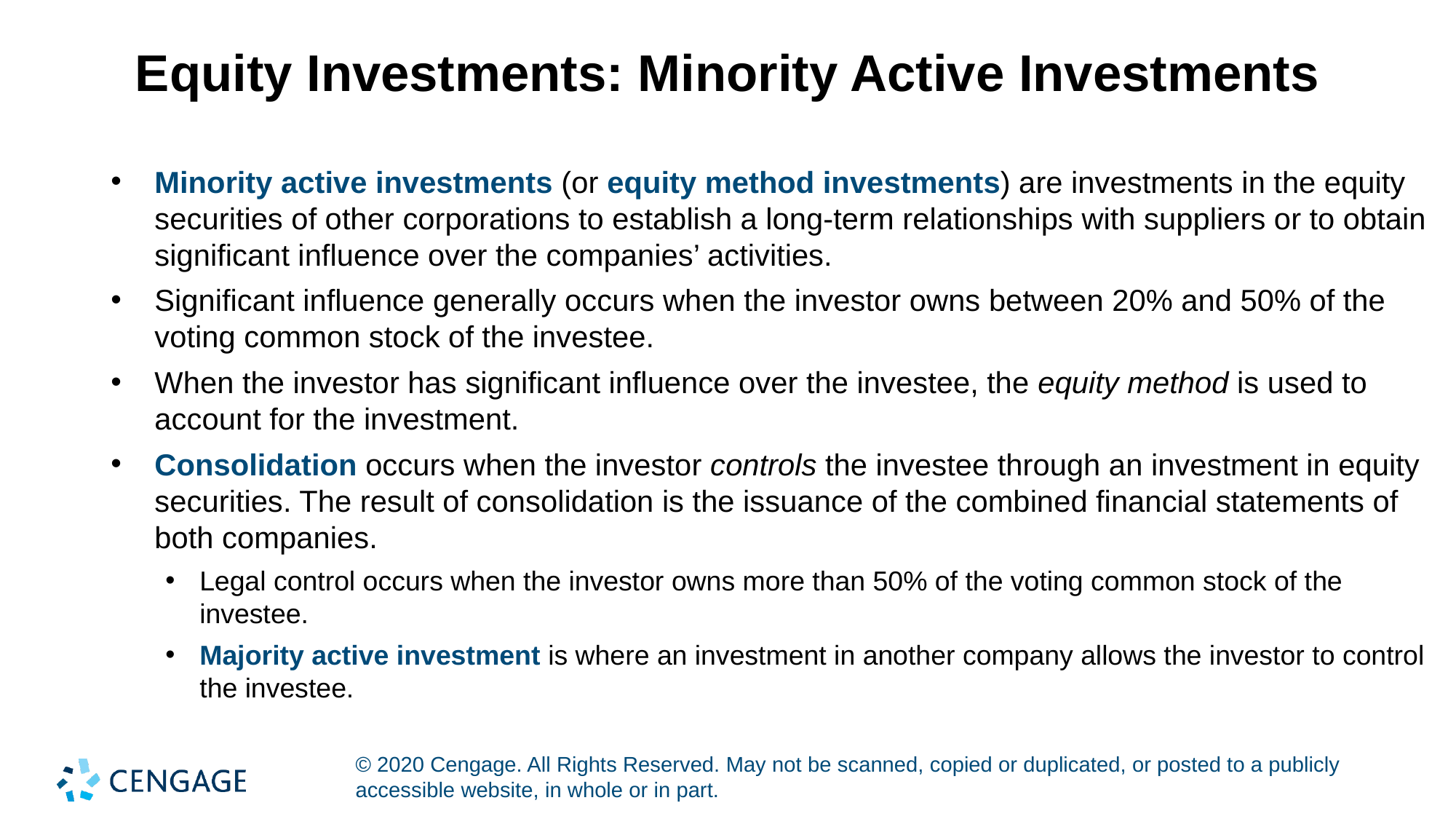

# Equity Investments: Minority Active Investments
Minority active investments (or equity method investments) are investments in the equity securities of other corporations to establish a long-term relationships with suppliers or to obtain significant influence over the companies’ activities.
Significant influence generally occurs when the investor owns between 20% and 50% of the voting common stock of the investee.
When the investor has significant influence over the investee, the equity method is used to account for the investment.
Consolidation occurs when the investor controls the investee through an investment in equity securities. The result of consolidation is the issuance of the combined financial statements of both companies.
Legal control occurs when the investor owns more than 50% of the voting common stock of the investee.
Majority active investment is where an investment in another company allows the investor to control the investee.